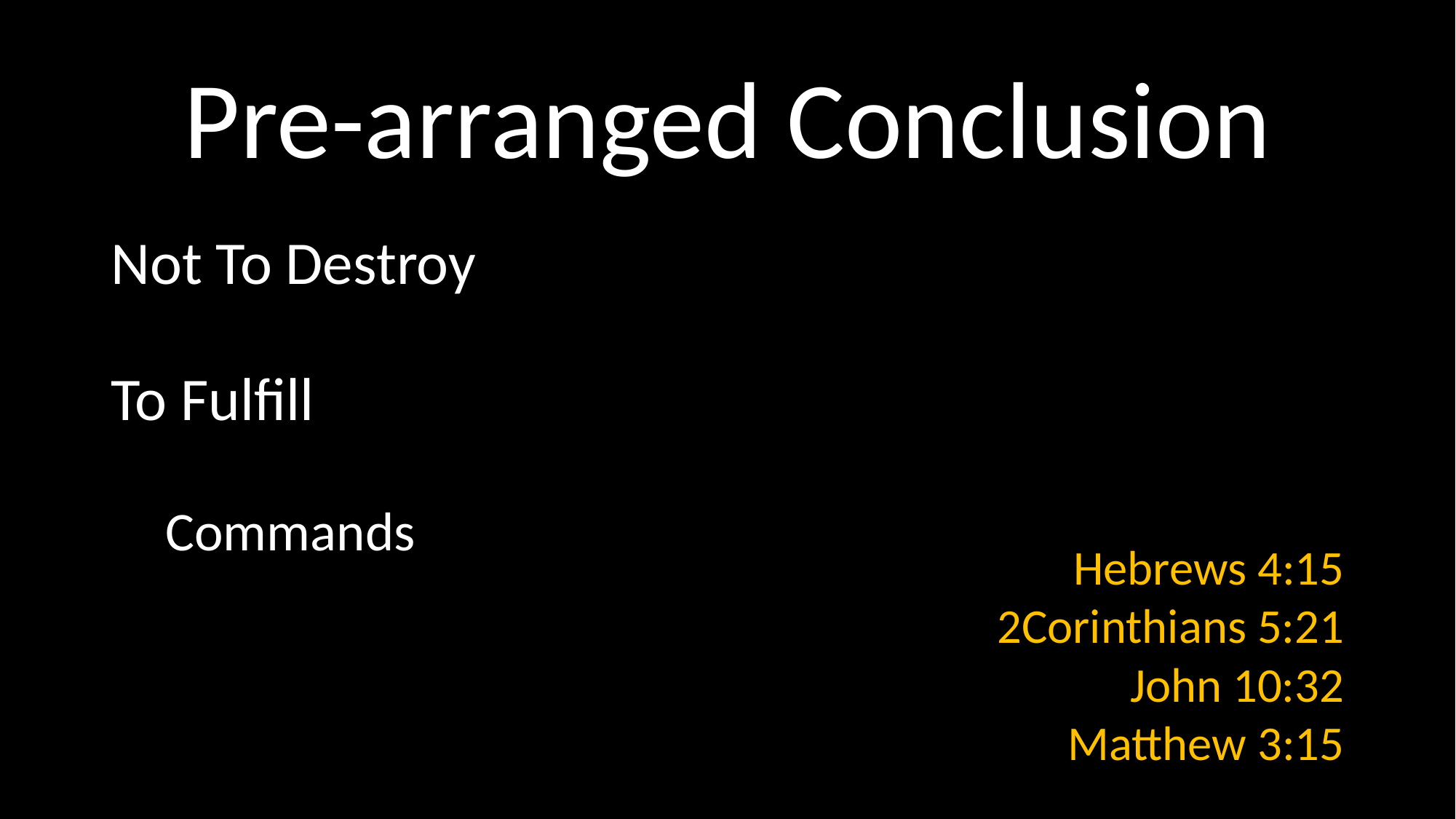

# Pre-arranged Conclusion
Not To Destroy
To Fulfill
Commands
Hebrews 4:15
2Corinthians 5:21
John 10:32
Matthew 3:15